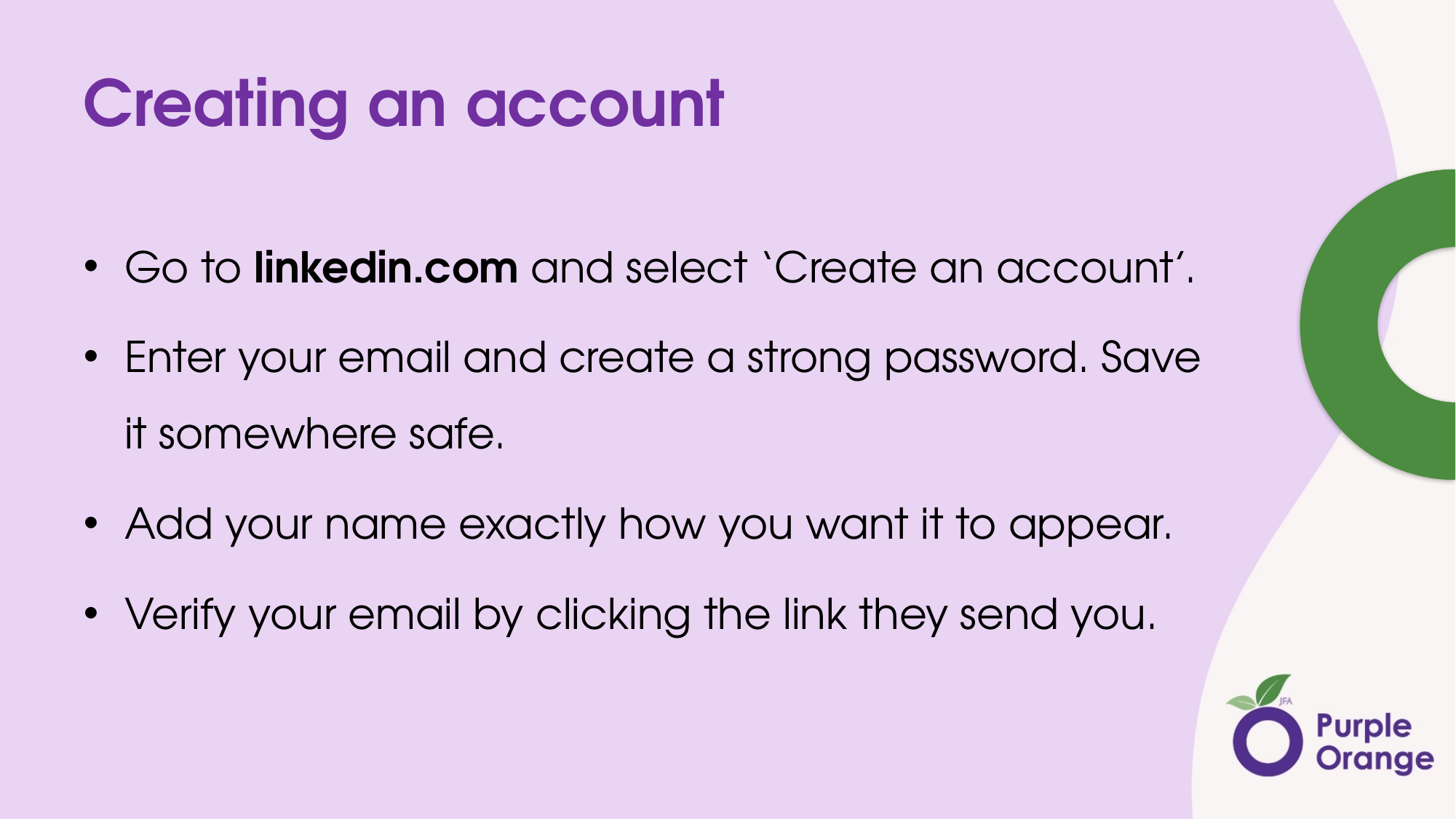

# Creating an account
Go to linkedin.com and select ‘Create an account’.
Enter your email and create a strong password. Save it somewhere safe.
Add your name exactly how you want it to appear.
Verify your email by clicking the link they send you.